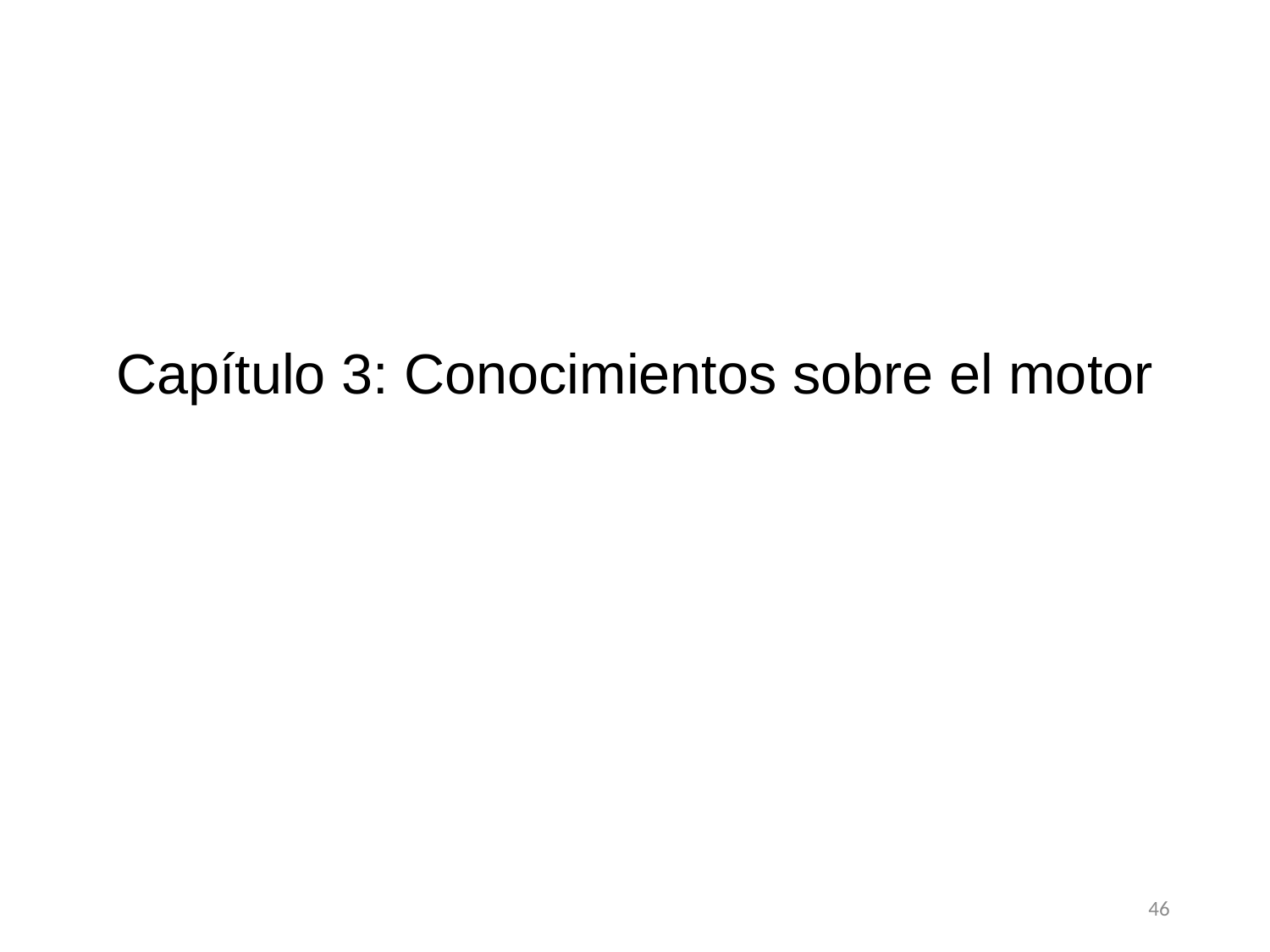

# Capítulo 3: Conocimientos sobre el motor
46